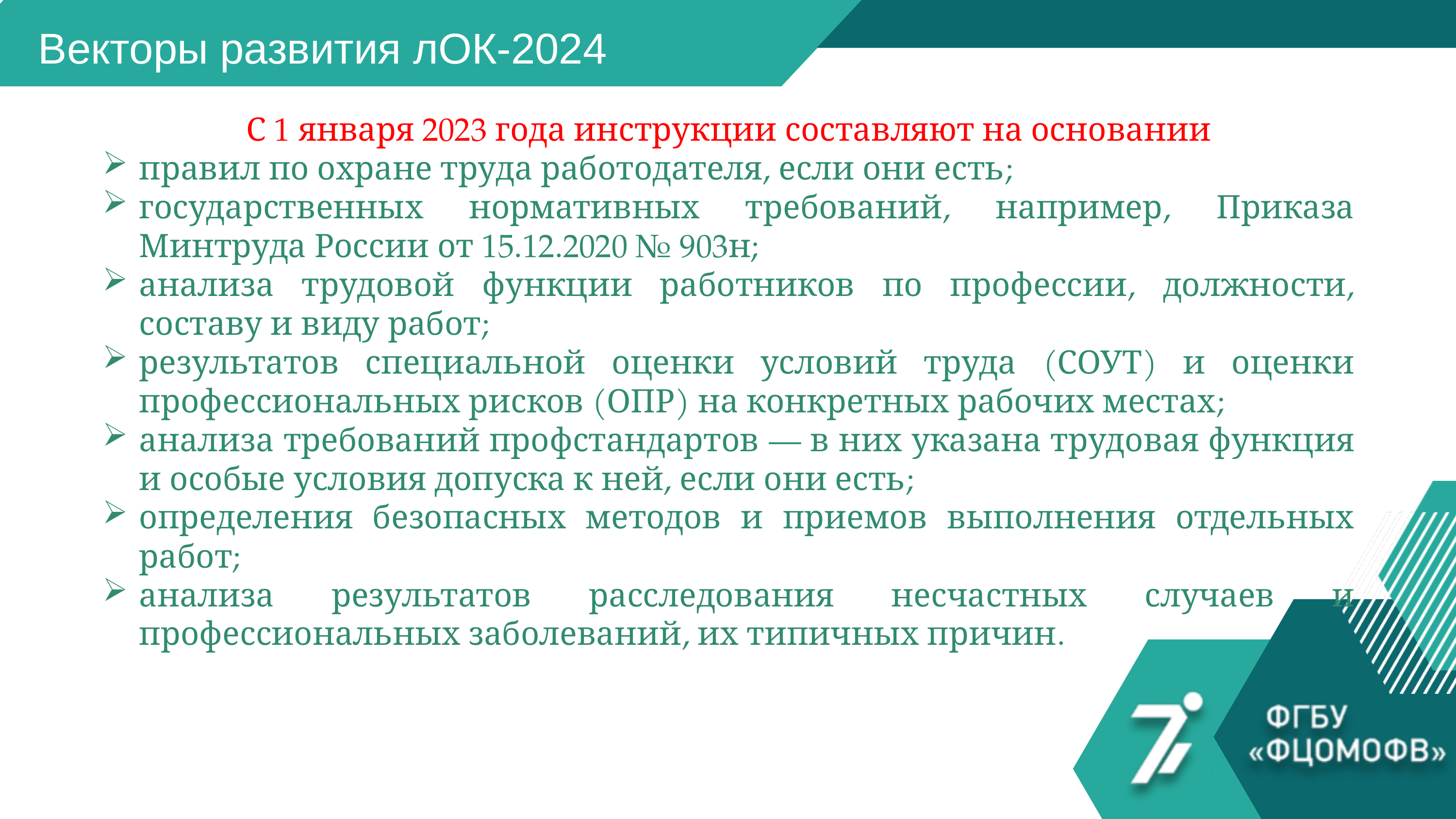

Векторы развития лОК-2024

С 1 января 2023 года инструкции составляют на основании
правил по охране труда работодателя, если они есть;
государственных нормативных требований, например, Приказа Минтруда России от 15.12.2020 № 903н;
анализа трудовой функции работников по профессии, должности, составу и виду работ;
результатов специальной оценки условий труда (СОУТ) и оценки профессиональных рисков (ОПР) на конкретных рабочих местах;
анализа требований профстандартов — в них указана трудовая функция и особые условия допуска к ней, если они есть;
определения безопасных методов и приемов выполнения отдельных работ;
анализа результатов расследования несчастных случаев и профессиональных заболеваний, их типичных причин.